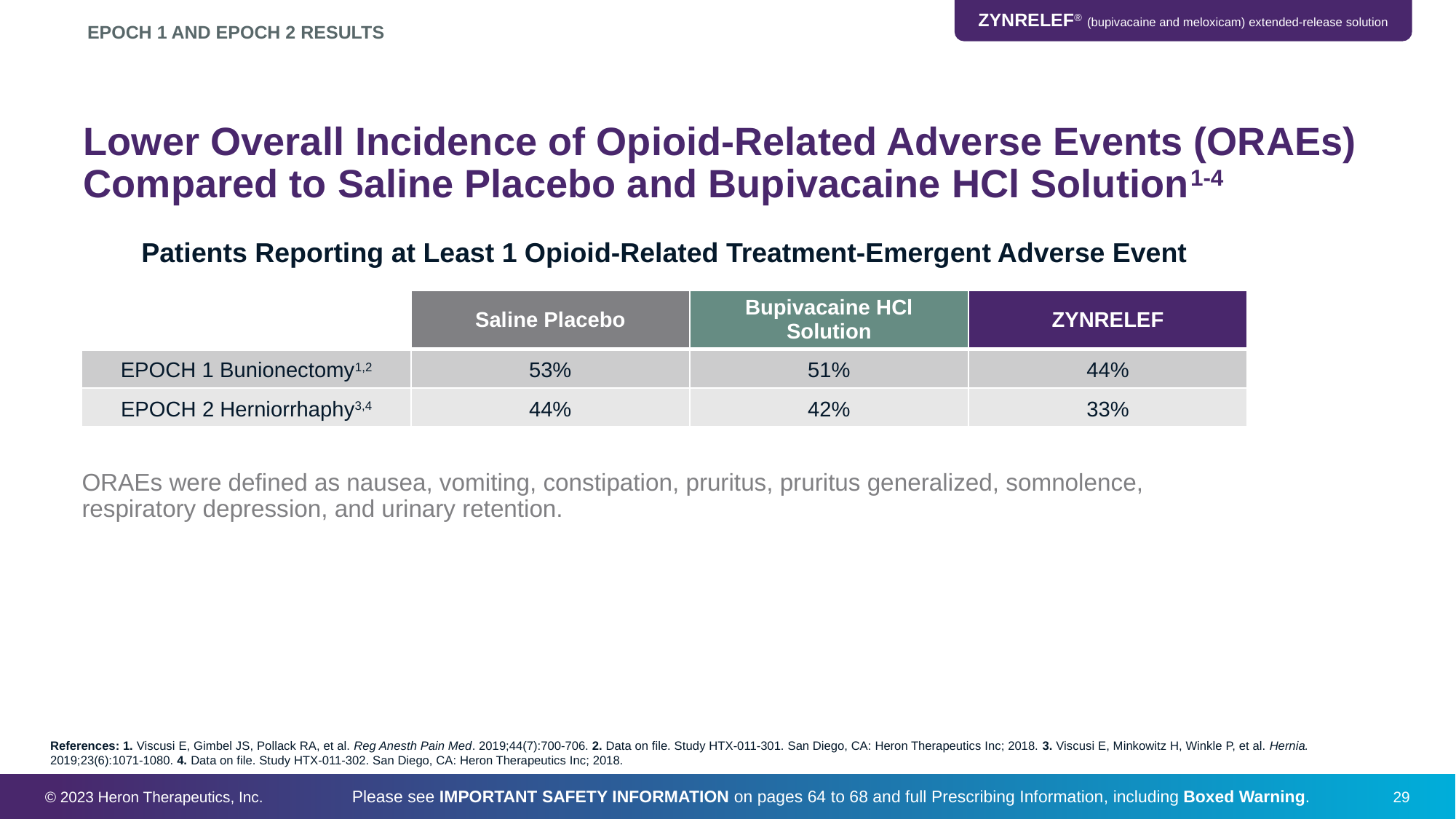

EPOCH 1 AND EPOCH 2 RESULTS
# Lower Overall Incidence of Opioid-Related Adverse Events (ORAEs) Compared to Saline Placebo and Bupivacaine HCl Solution1-4
Patients Reporting at Least 1 Opioid-Related Treatment-Emergent Adverse Event
|  | Saline Placebo | Bupivacaine HCl Solution | ZYNRELEF |
| --- | --- | --- | --- |
| EPOCH 1 Bunionectomy1,2 | 53% | 51% | 44% |
| EPOCH 2 Herniorrhaphy3,4 | 44% | 42% | 33% |
ORAEs were defined as nausea, vomiting, constipation, pruritus, pruritus generalized, somnolence, respiratory depression, and urinary retention.
References: 1. Viscusi E, Gimbel JS, Pollack RA, et al. Reg Anesth Pain Med. 2019;44(7):700-706. 2. Data on file. Study HTX-011-301. San Diego, CA: Heron Therapeutics Inc; 2018. 3. Viscusi E, Minkowitz H, Winkle P, et al. Hernia. 2019;23(6):1071-1080. 4. Data on file. Study HTX-011-302. San Diego, CA: Heron Therapeutics Inc; 2018.
© 2023 Heron Therapeutics, Inc.